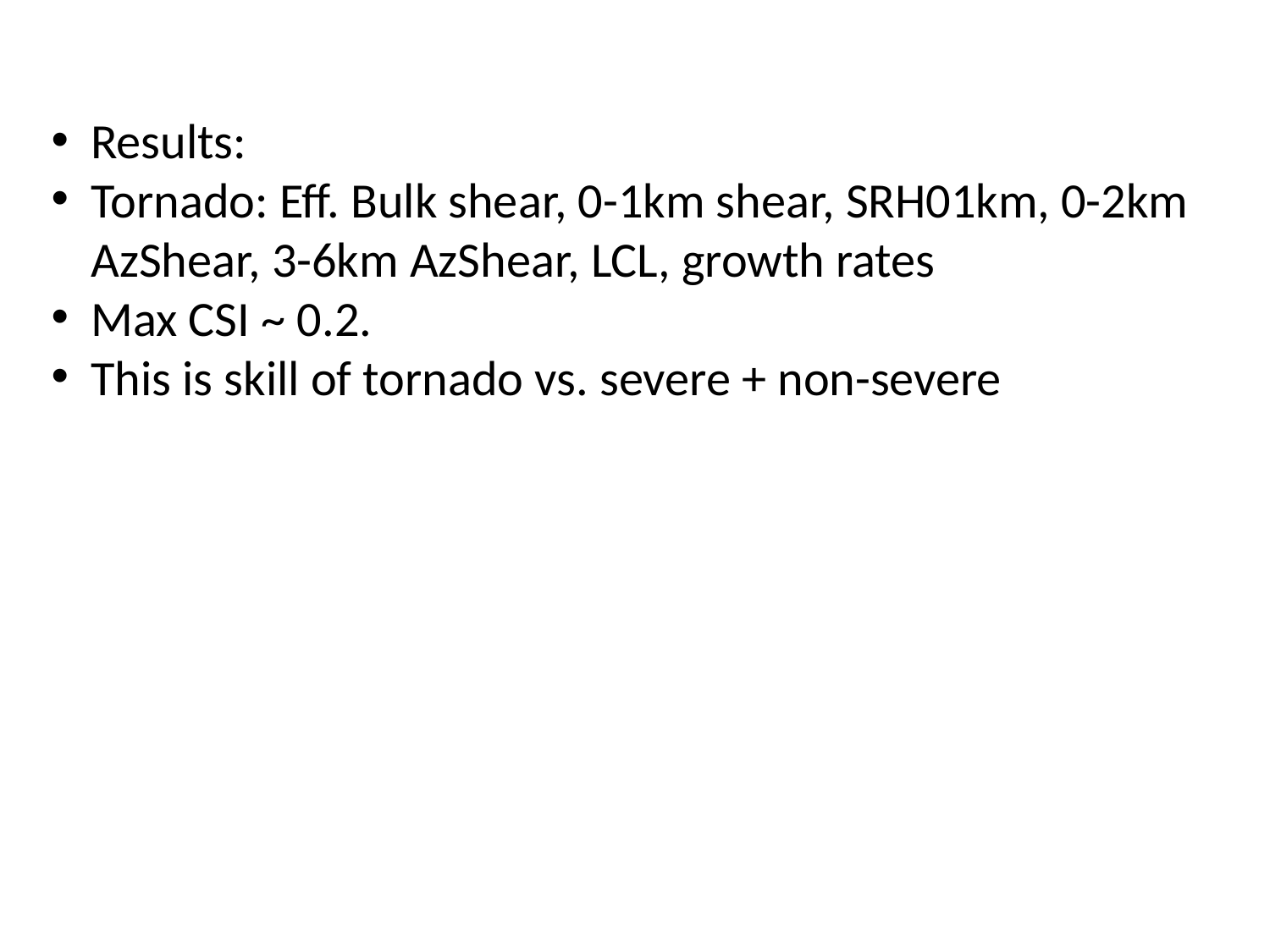

Results:
Tornado: Eff. Bulk shear, 0-1km shear, SRH01km, 0-2km AzShear, 3-6km AzShear, LCL, growth rates
Max CSI ~ 0.2.
This is skill of tornado vs. severe + non-severe